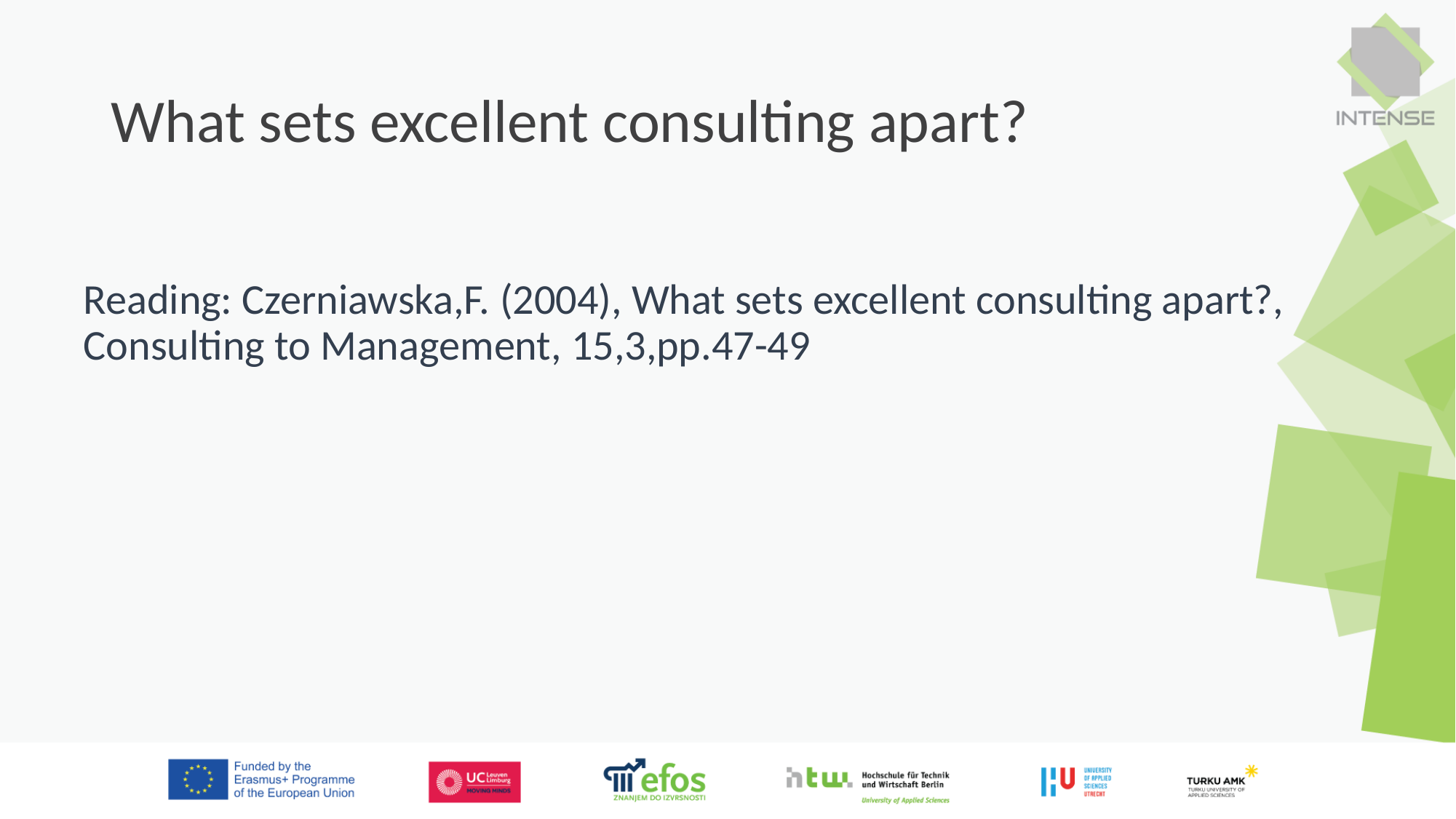

# What sets excellent consulting apart?
Reading: Czerniawska,F. (2004), What sets excellent consulting apart?, Consulting to Management, 15,3,pp.47-49